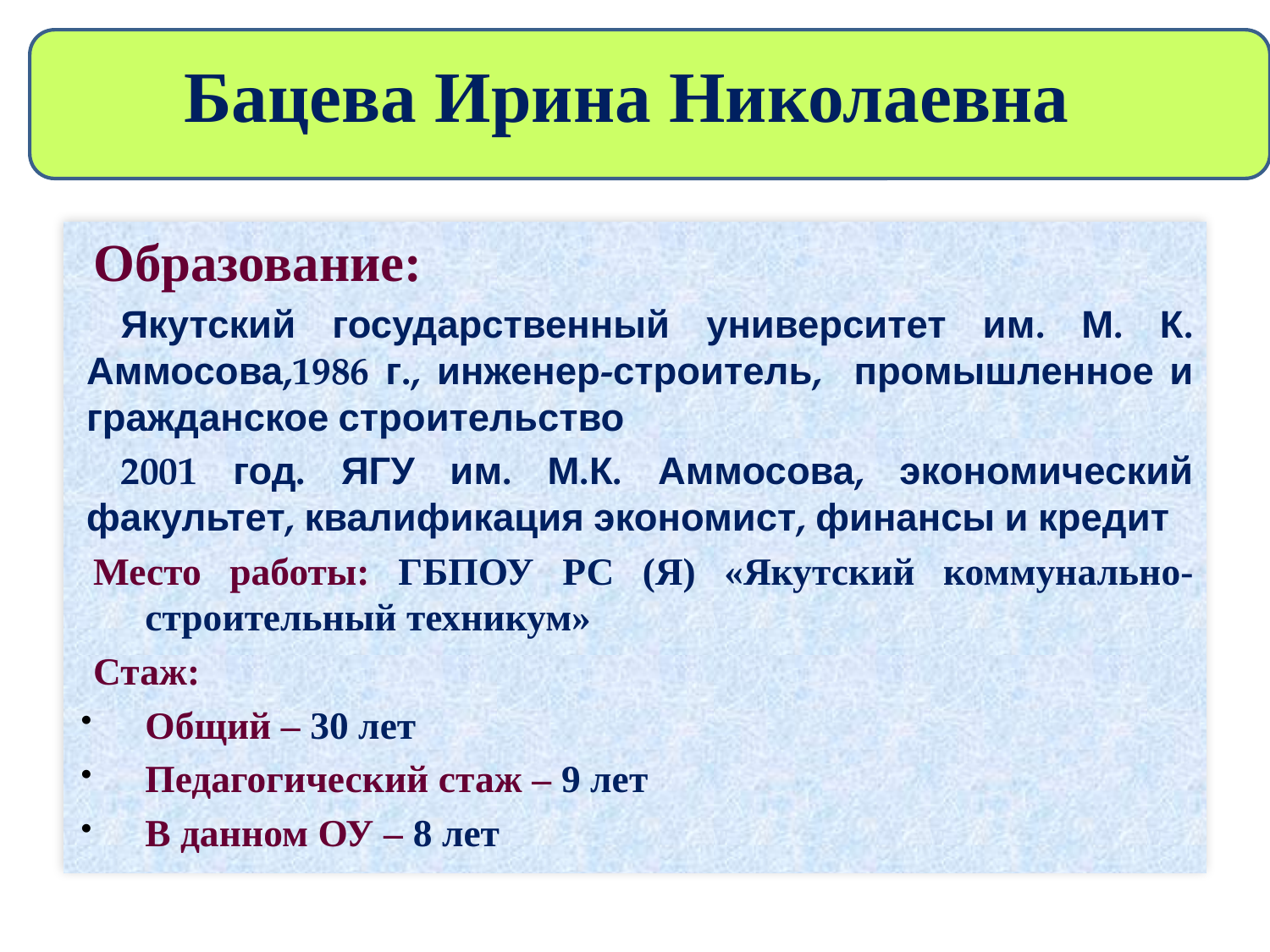

# Бацева Ирина Николаевна
Образование:
Якутский государственный университет им. М. К. Аммосова,1986 г., инженер-строитель,  промышленное и гражданское строительство
2001 год. ЯГУ им. М.К. Аммосова, экономический факультет, квалификация экономист, финансы и кредит
Место работы: ГБПОУ РС (Я) «Якутский коммунально-строительный техникум»
Стаж:
Общий – 30 лет
Педагогический стаж – 9 лет
В данном ОУ – 8 лет